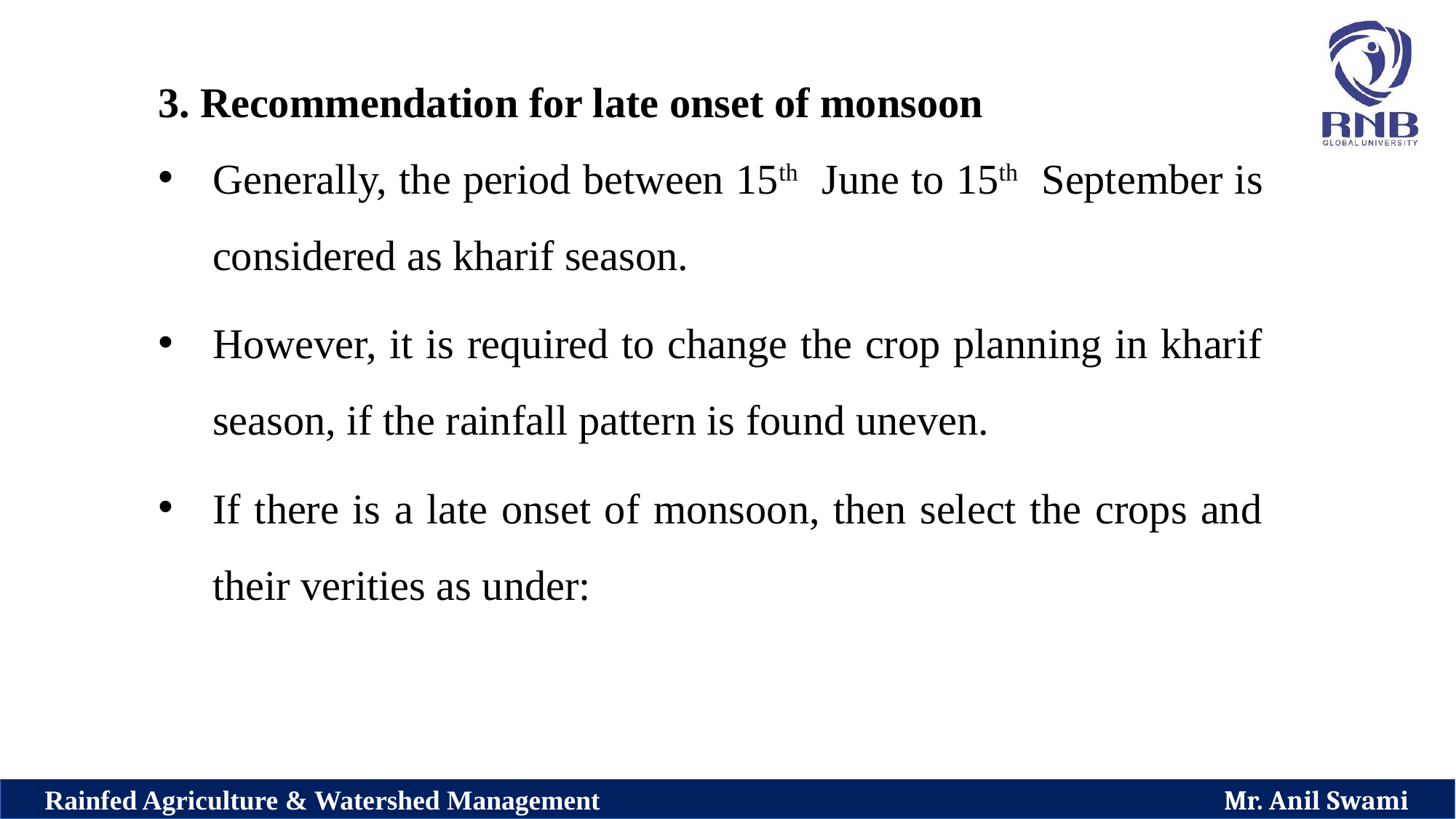

3. Recommendation for late onset of monsoon
Generally, the period between 15th  June to 15th  September is considered as kharif season.
However, it is required to change the crop planning in kharif season, if the rainfall pattern is found uneven.
If there is a late onset of monsoon, then select the crops and their verities as under: